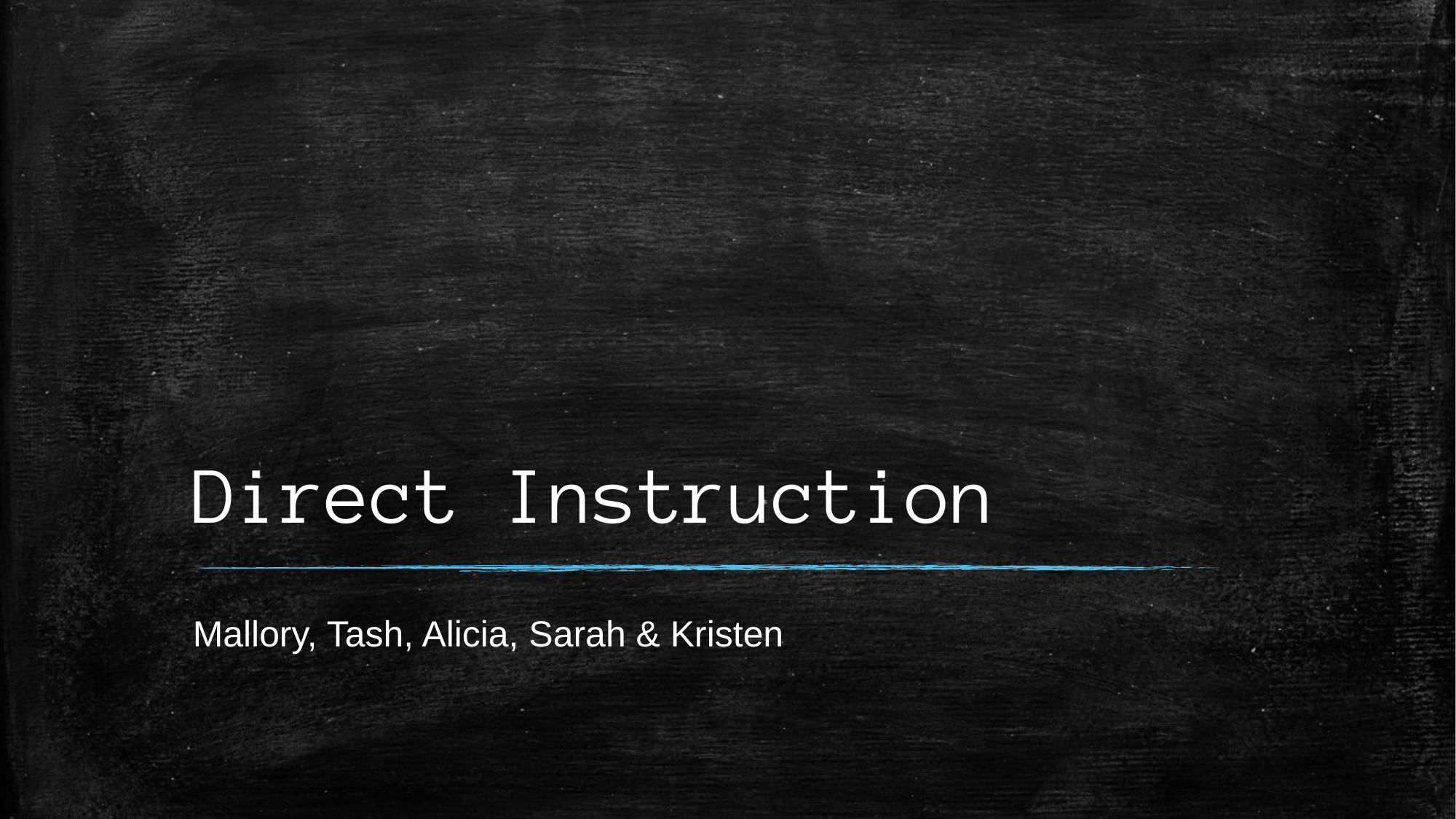

# Direct Instruction
Mallory, Tash, Alicia, Sarah & Kristen